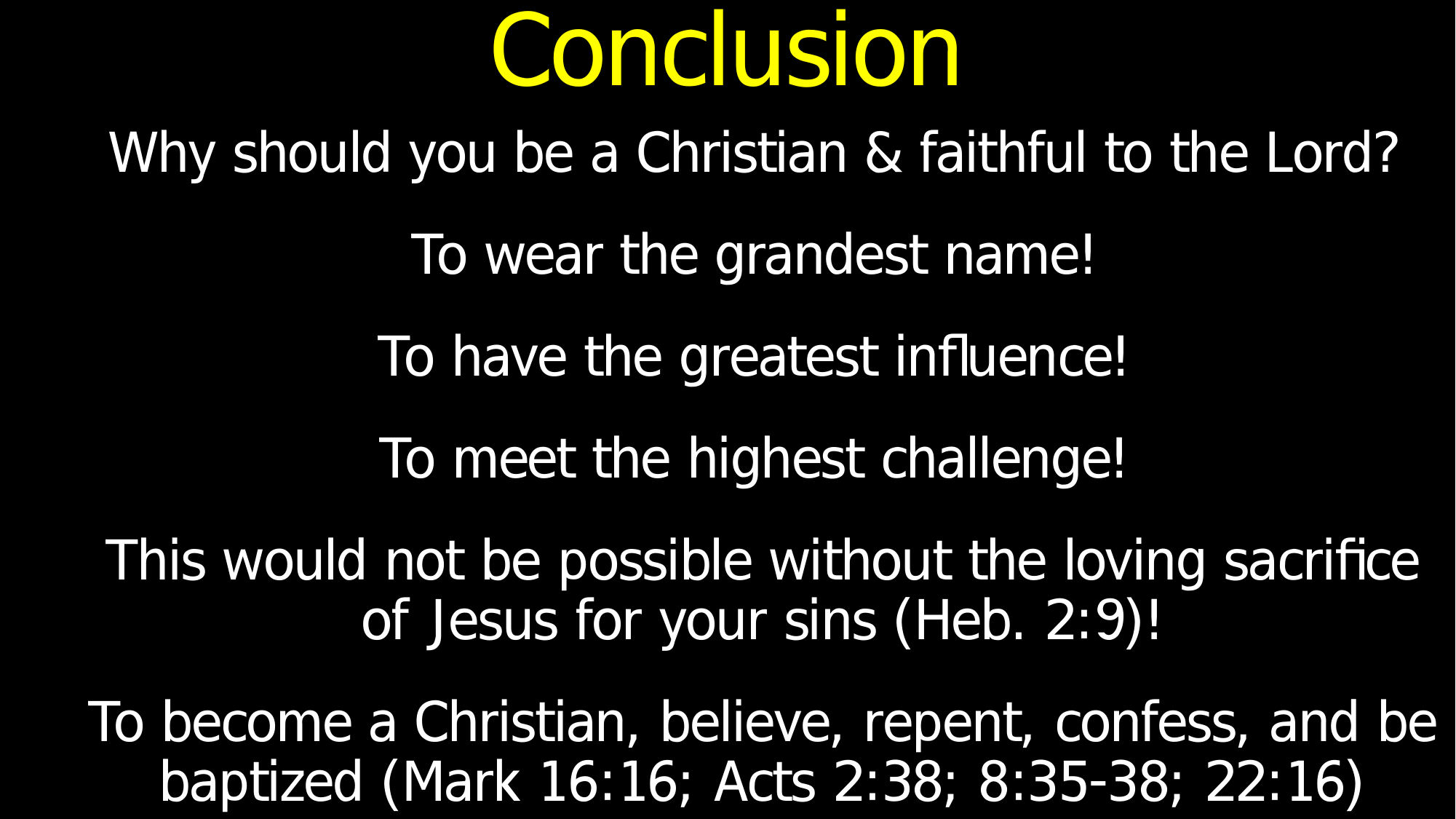

# Conclusion
Why should you be a Christian & faithful to the Lord?

To wear the grandest name!

To have the greatest influence!

To meet the highest challenge!

This would not be possible without the loving sacrifice of Jesus for your sins (Heb. 2:9)!

To become a Christian, believe, repent, confess, and be baptized (Mark 16:16; Acts 2:38; 8:35-38; 22:16)